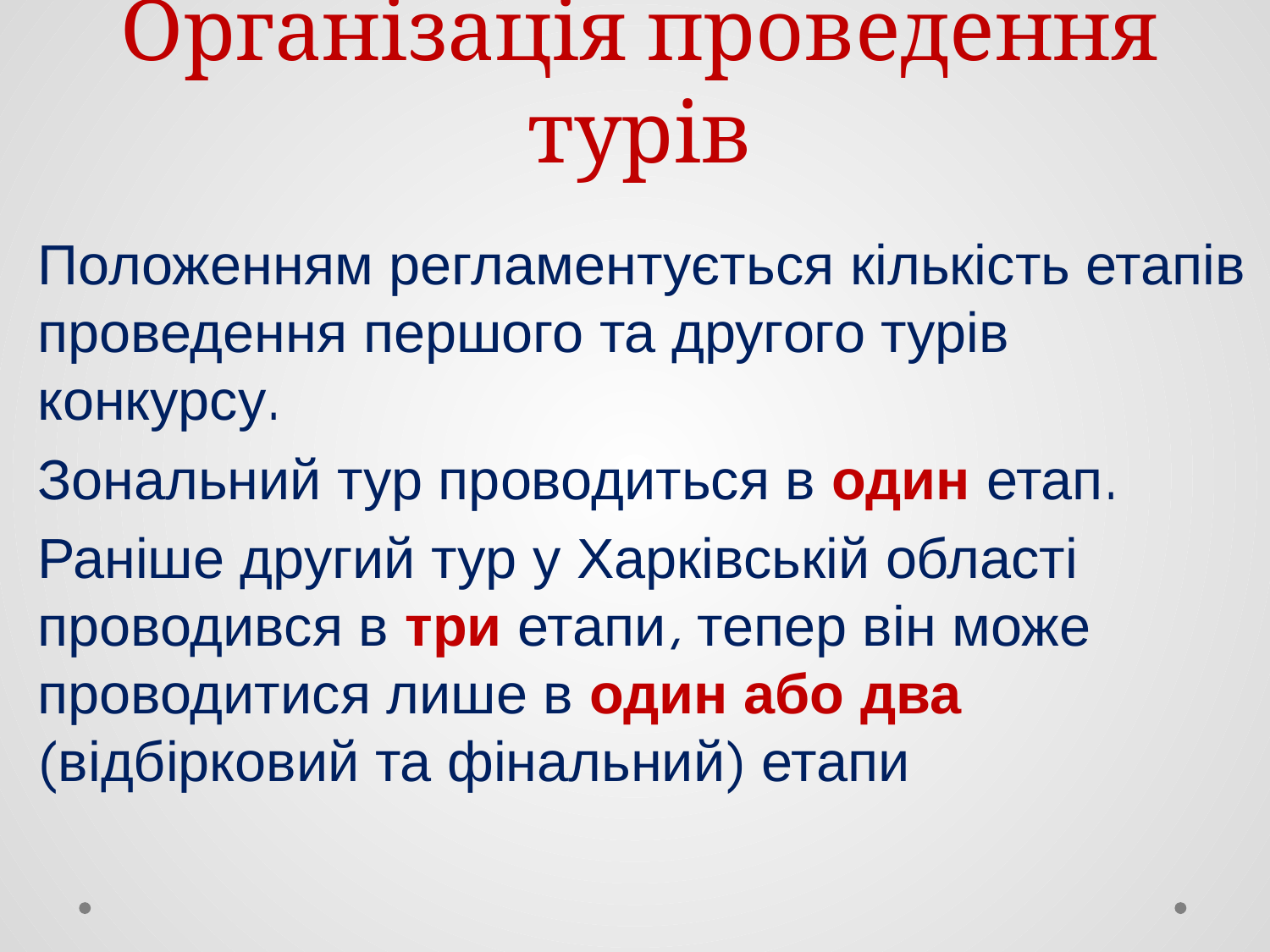

# Організація проведення турів
Положенням регламентується кількість етапів проведення першого та другого турів конкурсу.
Зональний тур проводиться в один етап.
Раніше другий тур у Харківській області проводився в три етапи, тепер він може проводитися лише в один або два (відбірковий та фінальний) етапи